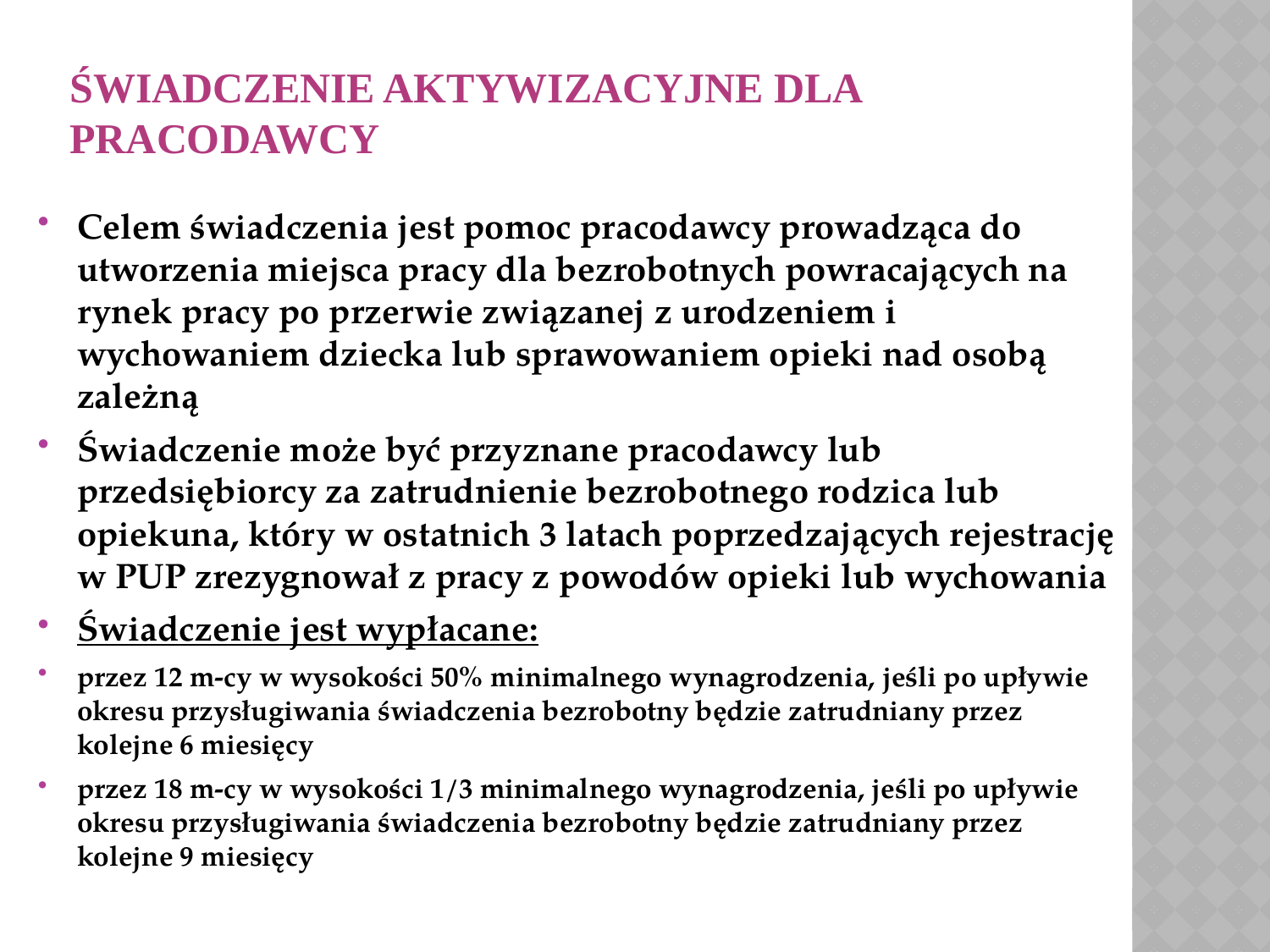

# ŚWIADCZENIE AKTYWIZACYJNE DLA PRACODAWCY
Celem świadczenia jest pomoc pracodawcy prowadząca do utworzenia miejsca pracy dla bezrobotnych powracających na rynek pracy po przerwie związanej z urodzeniem i wychowaniem dziecka lub sprawowaniem opieki nad osobą zależną
Świadczenie może być przyznane pracodawcy lub przedsiębiorcy za zatrudnienie bezrobotnego rodzica lub opiekuna, który w ostatnich 3 latach poprzedzających rejestrację w PUP zrezygnował z pracy z powodów opieki lub wychowania
Świadczenie jest wypłacane:
przez 12 m-cy w wysokości 50% minimalnego wynagrodzenia, jeśli po upływie okresu przysługiwania świadczenia bezrobotny będzie zatrudniany przez kolejne 6 miesięcy
przez 18 m-cy w wysokości 1/3 minimalnego wynagrodzenia, jeśli po upływie okresu przysługiwania świadczenia bezrobotny będzie zatrudniany przez kolejne 9 miesięcy